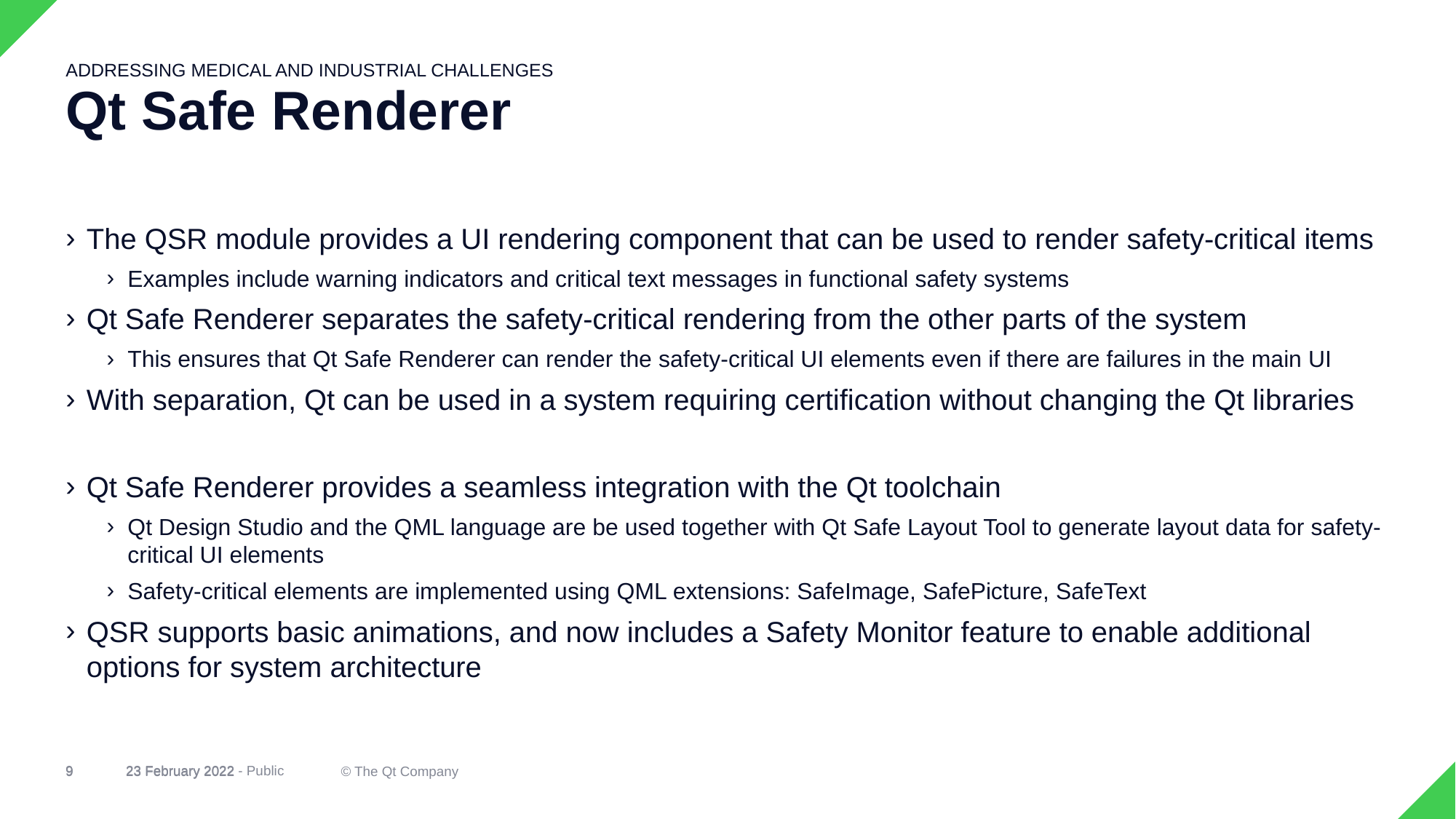

Addressing Medical and Industrial Challenges
# Qt Safe Renderer
The QSR module provides a UI rendering component that can be used to render safety-critical items
Examples include warning indicators and critical text messages in functional safety systems
Qt Safe Renderer separates the safety-critical rendering from the other parts of the system
This ensures that Qt Safe Renderer can render the safety-critical UI elements even if there are failures in the main UI
With separation, Qt can be used in a system requiring certification without changing the Qt libraries

Qt Safe Renderer provides a seamless integration with the Qt toolchain
Qt Design Studio and the QML language are be used together with Qt Safe Layout Tool to generate layout data for safety-critical UI elements
Safety-critical elements are implemented using QML extensions: SafeImage, SafePicture, SafeText
QSR supports basic animations, and now includes a Safety Monitor feature to enable additional options for system architecture
9
23 February 2022 - Public
9
23 February 2022
© The Qt Company